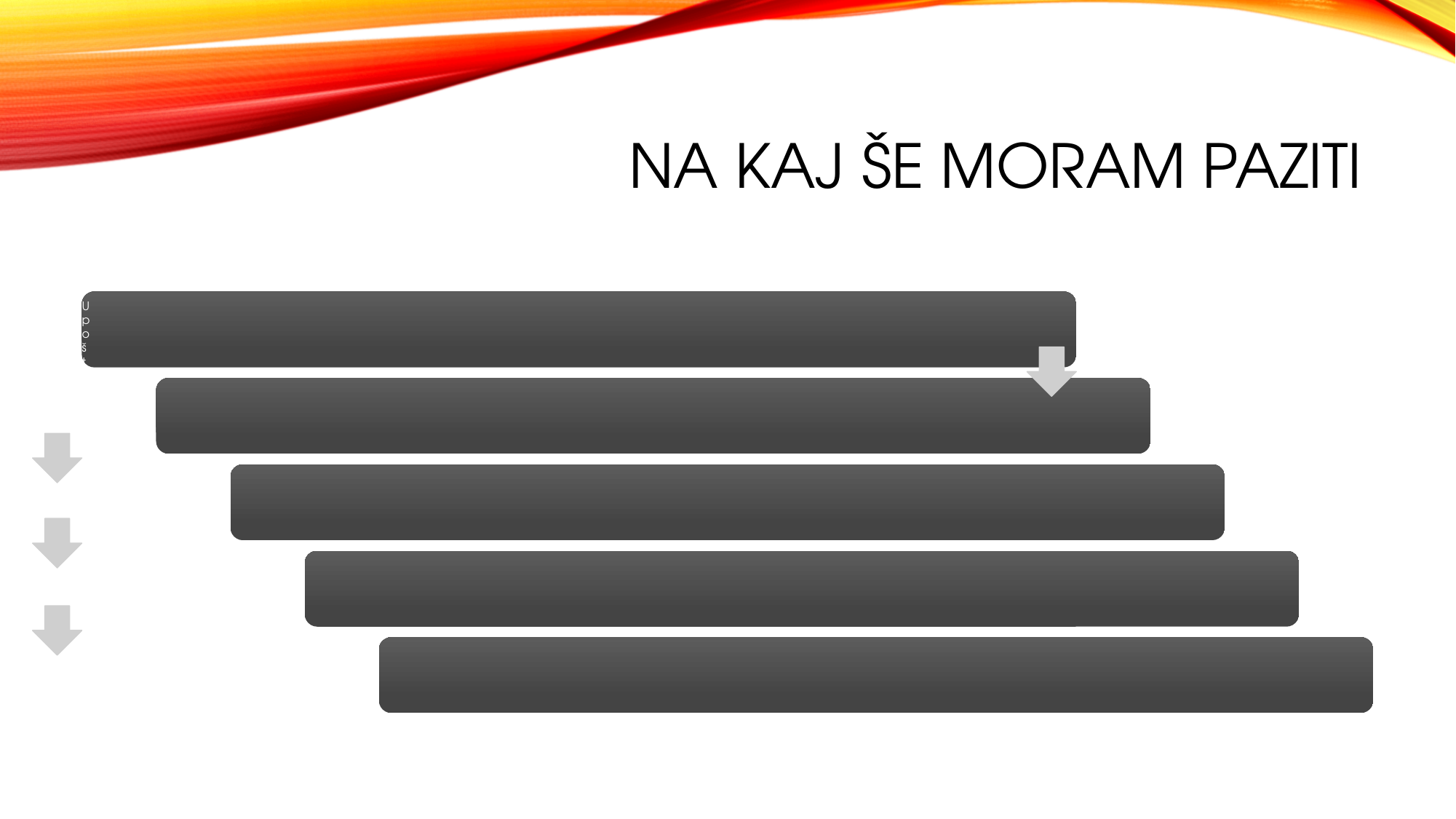

# NA KAJ še MORAM PAZITI
Upoštevam pravopisna pravila.